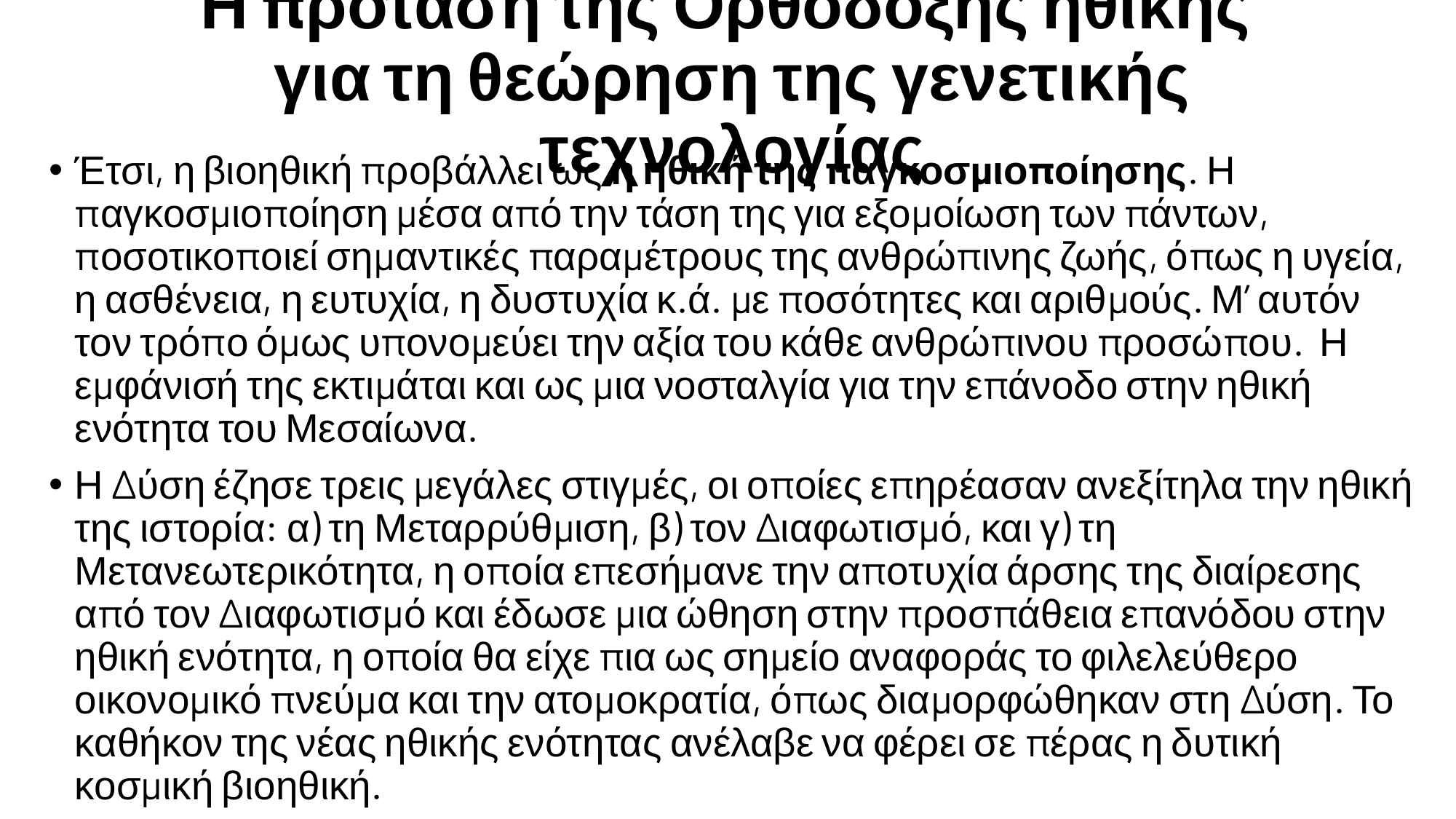

# Η πρόταση της Ορθόδοξης ηθικής για τη θεώρηση της γενετικής τεχνολογίας
Έτσι, η βιοηθική προβάλλει ως η ηθική της παγκοσμιοποίησης. Η παγκοσμιοποίηση μέσα από την τάση της για εξομοίωση των πάντων, ποσοτικοποιεί σημαντικές παραμέτρους της ανθρώπινης ζωής, όπως η υγεία, η ασθένεια, η ευτυχία, η δυστυχία κ.ά. με ποσότητες και αριθμούς. Μ’ αυτόν τον τρόπο όμως υπονομεύει την αξία του κάθε ανθρώπινου προσώπου.  Η εμφάνισή της εκτιμάται και ως μια νοσταλγία για την επάνοδο στην ηθική ενότητα του Μεσαίωνα.
Η Δύση έζησε τρεις μεγάλες στιγμές, οι οποίες επηρέασαν ανεξίτηλα την ηθική της ιστορία: α) τη Μεταρρύθμιση, β) τον Διαφωτισμό, και γ) τη Μετανεωτερικότητα, η οποία επεσήμανε την αποτυχία άρσης της διαίρεσης από τον Διαφωτισμό και έδωσε μια ώθηση στην προσπάθεια επανόδου στην ηθική ενότητα, η οποία θα είχε πια ως σημείο αναφοράς το φιλελεύθερο οικονομικό πνεύμα και την ατομοκρατία, όπως διαμορφώθηκαν στη Δύση. Το καθήκον της νέας ηθικής ενότητας ανέλαβε να φέρει σε πέρας η δυτική κοσμική βιοηθική.